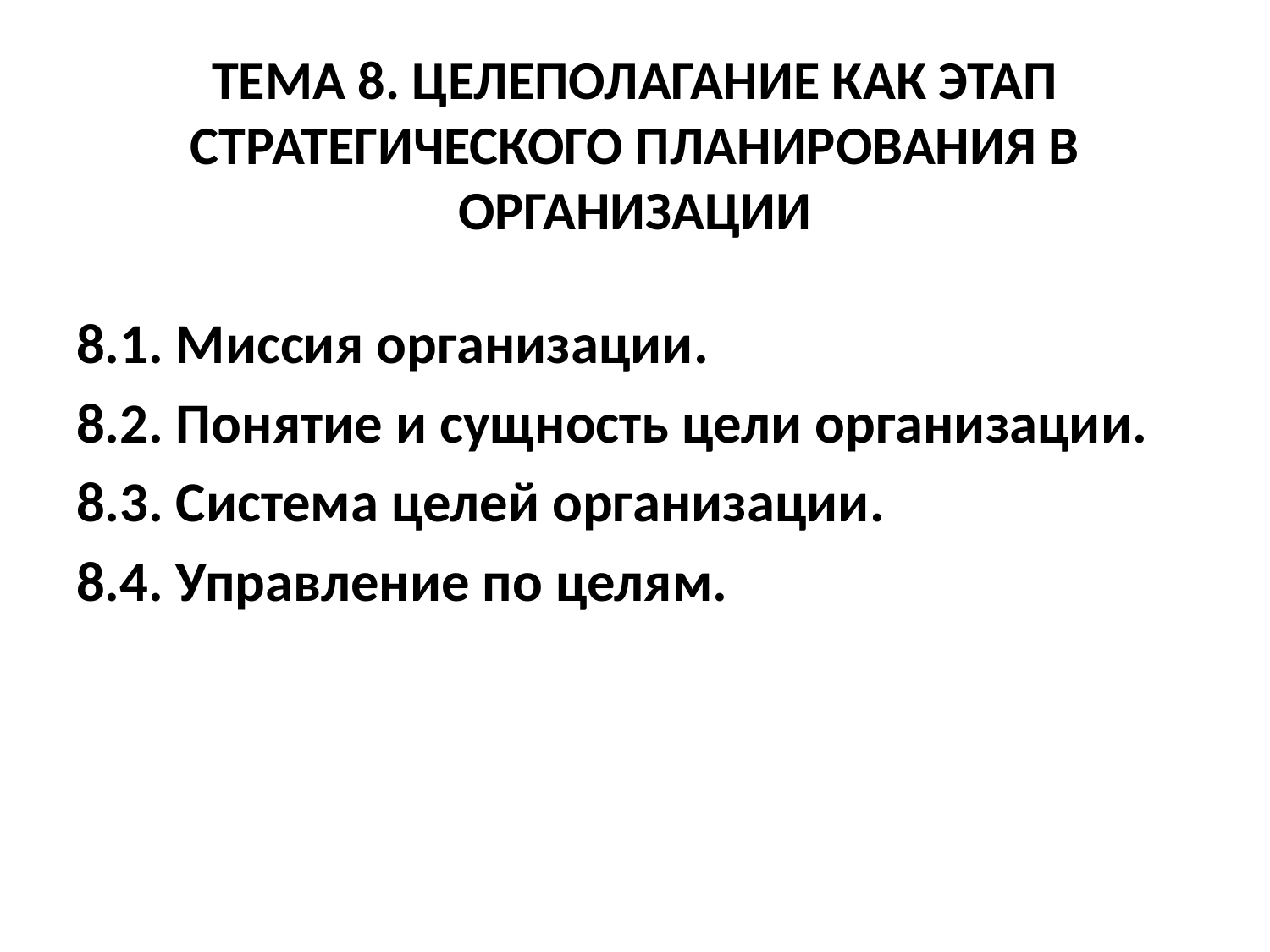

# ТЕМА 8. ЦЕЛЕПОЛАГАНИЕ КАК ЭТАП СТРАТЕГИЧЕСКОГО ПЛАНИРОВАНИЯ В ОРГАНИЗАЦИИ

8.1. Миссия организации.
8.2. Понятие и сущность цели организации.
8.3. Система целей организации.
8.4. Управление по целям.